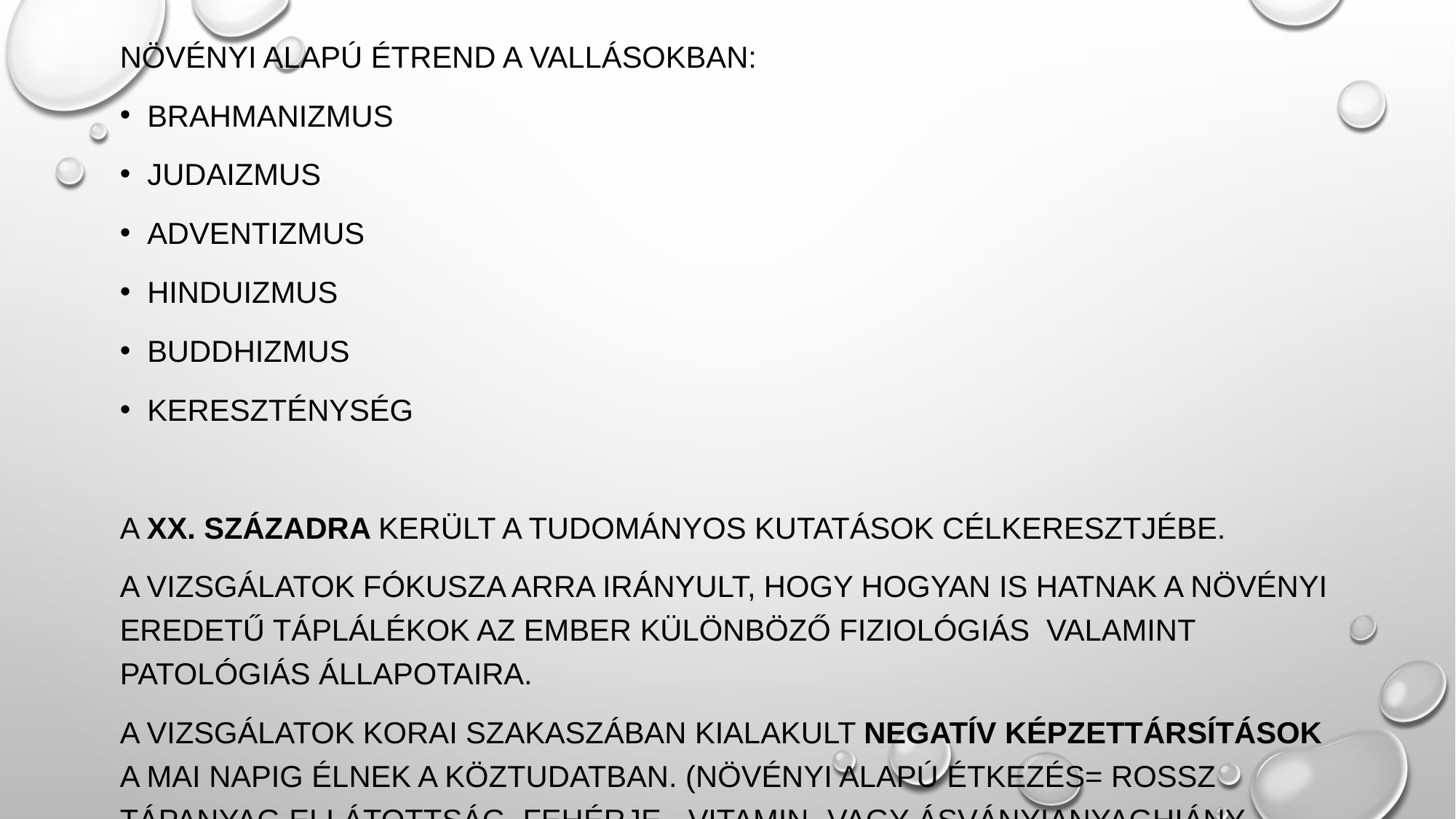

Növényi alapú étrend a vallásokban:
Brahmanizmus
Judaizmus
Adventizmus
Hinduizmus
Buddhizmus
Kereszténység

a XX. Századra került a tudományos kutatások célkeresztjébe.
A vizsgálatok fókusza arra irányult, hogy hogyan is hatnak a növényi eredetű táplálékok az ember különböző fiziológiás  valamint patológiás állapotaira.
A vizsgálatok korai szakaszában kialakult negatív képzettársítások a mai napig élnek a köztudatban. (növényi alapú étkezés= rossz tápanyag ellátottság, fehérje-, vitamin- vagy ásványianyaghiány, alultápláltság)